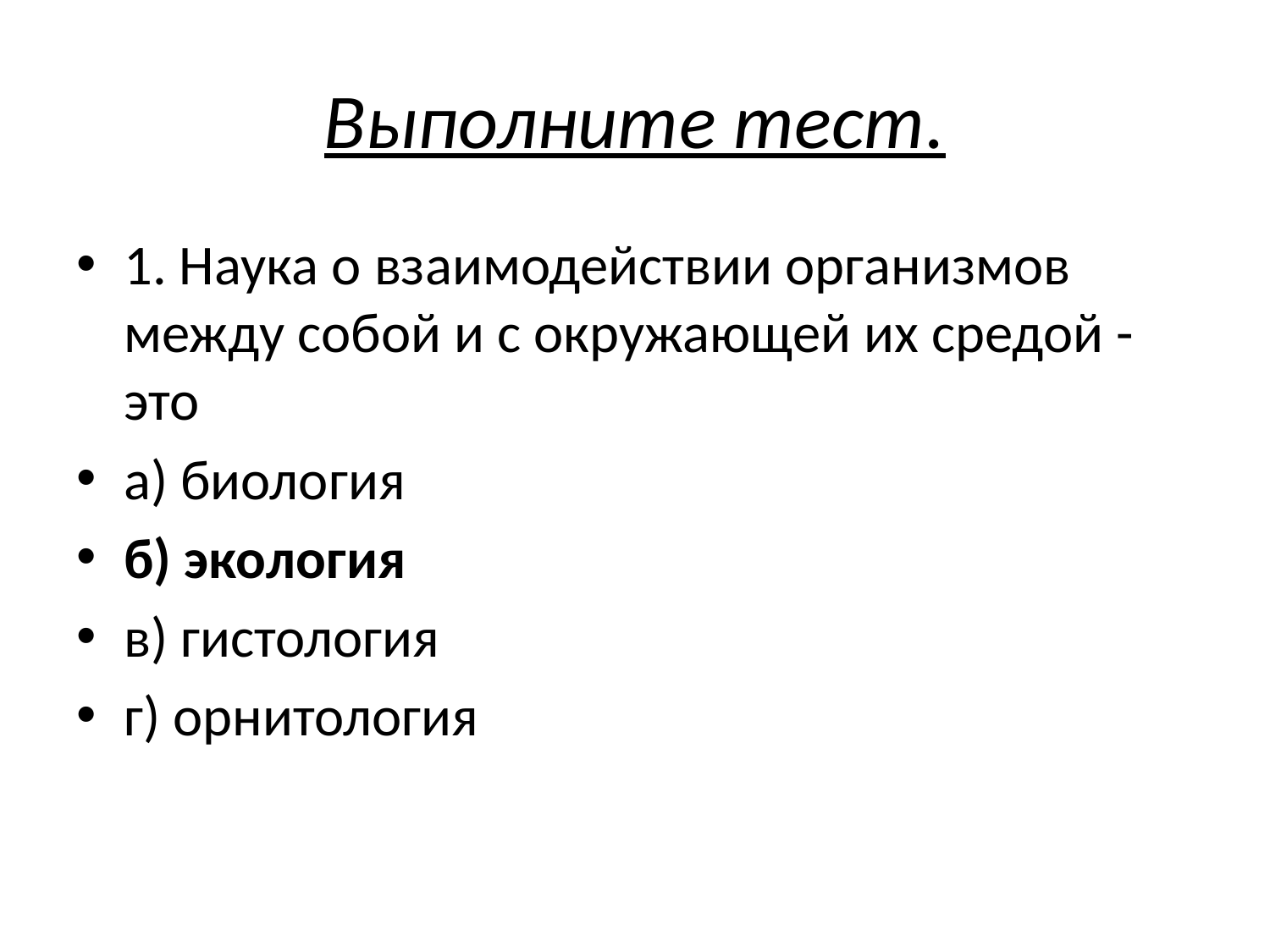

# Выполните тест.
1. Наука о взаимодействии организмов между собой и с окружающей их средой - это
а) биология
б) экология
в) гистология
г) орнитология